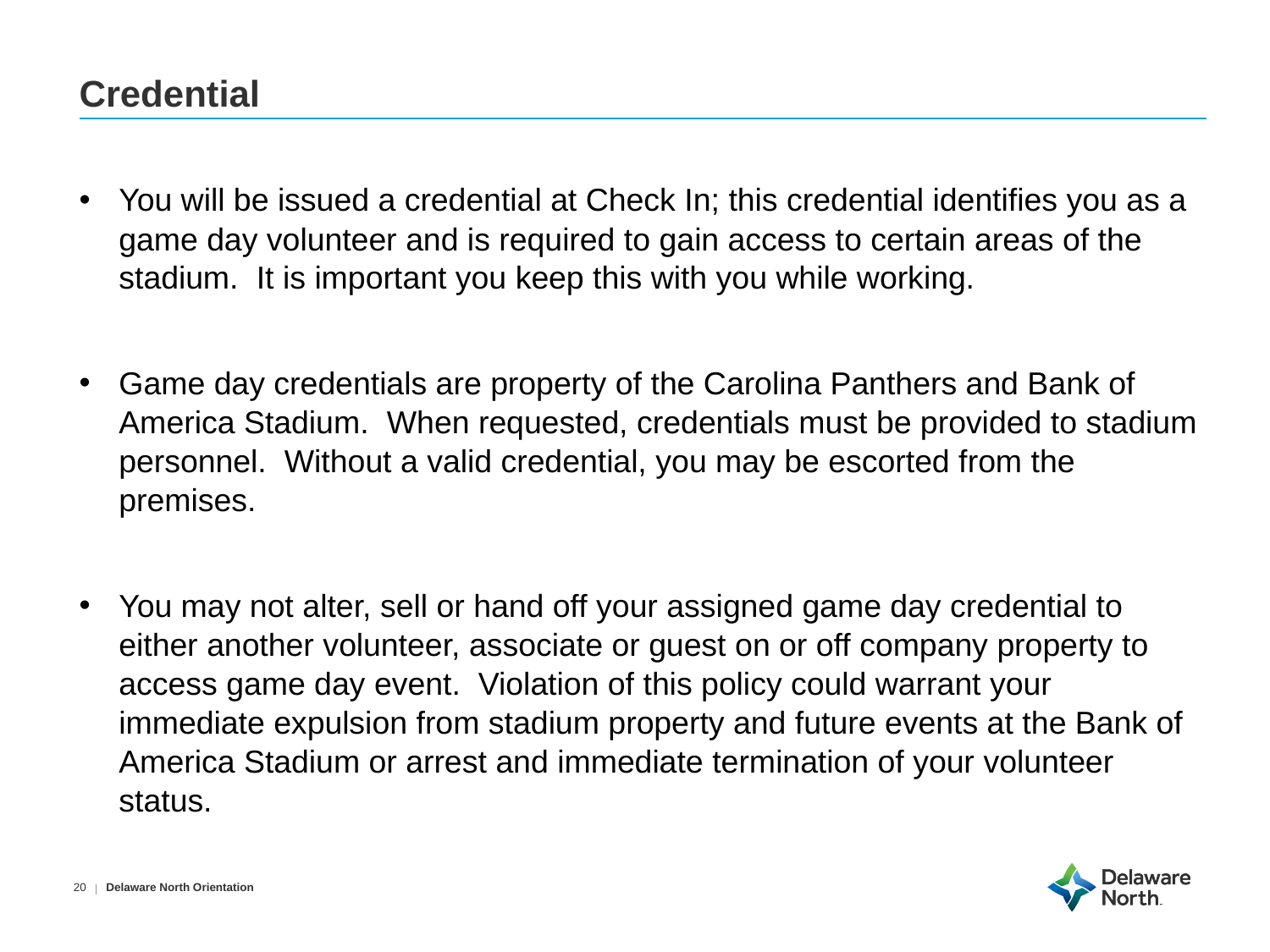

# Credential
You will be issued a credential at Check In; this credential identifies you as a game day volunteer and is required to gain access to certain areas of the stadium.  It is important you keep this with you while working.

Game day credentials are property of the Carolina Panthers and Bank of America Stadium.  When requested, credentials must be provided to stadium personnel.  Without a valid credential, you may be escorted from the premises.

You may not alter, sell or hand off your assigned game day credential to either another volunteer, associate or guest on or off company property to access game day event.  Violation of this policy could warrant your immediate expulsion from stadium property and future events at the Bank of America Stadium or arrest and immediate termination of your volunteer status.

Delaware North Orientation